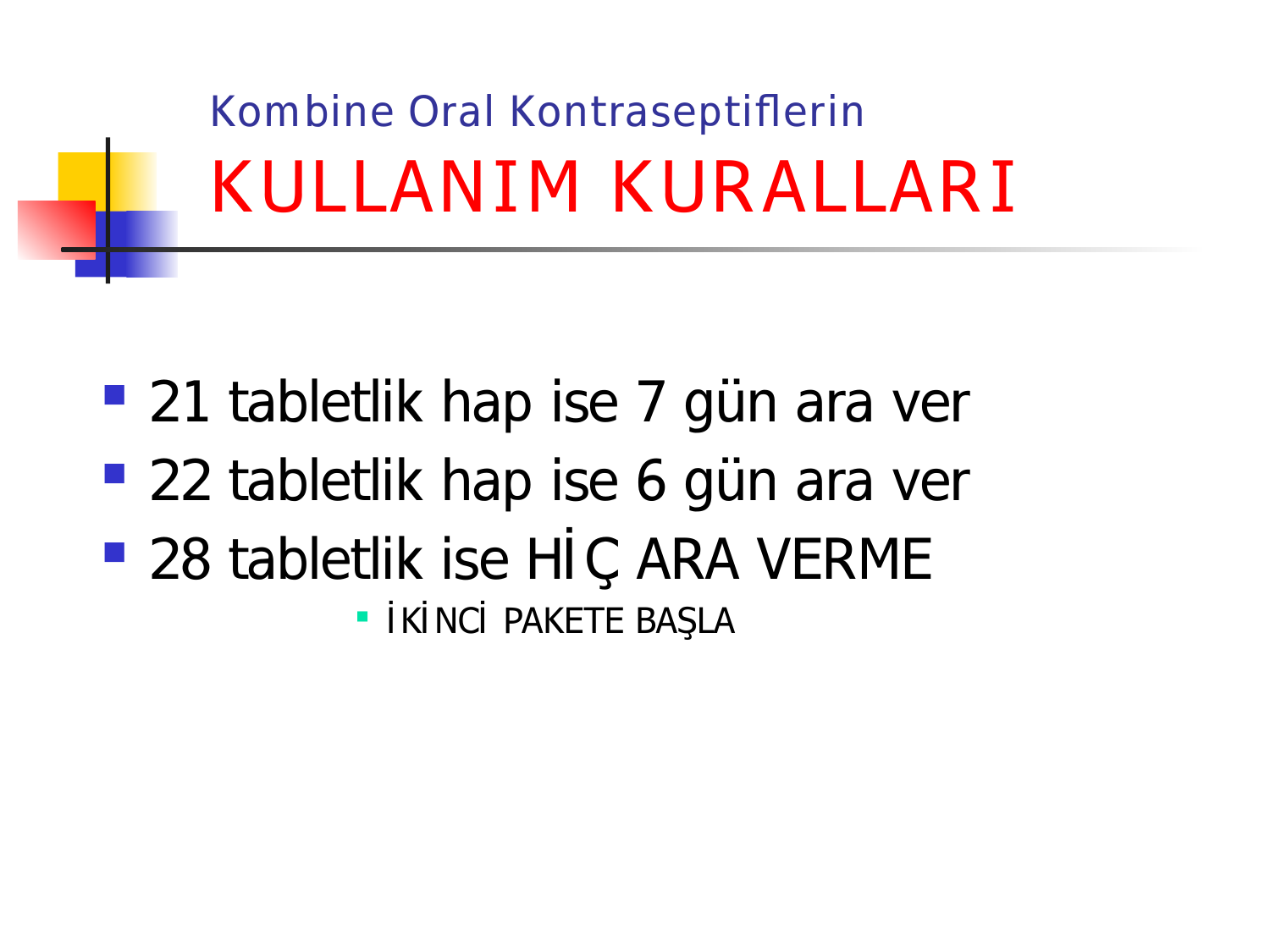

# Kombine Oral Kontraseptiflerin          KULLANIM KURALLARI

21 tabletlik hap ise 7 gün ara ver
22 tabletlik hap ise 6 gün ara ver
28 tabletlik ise HİÇ ARA VERME
İKİNCİ PAKETE BAŞLA